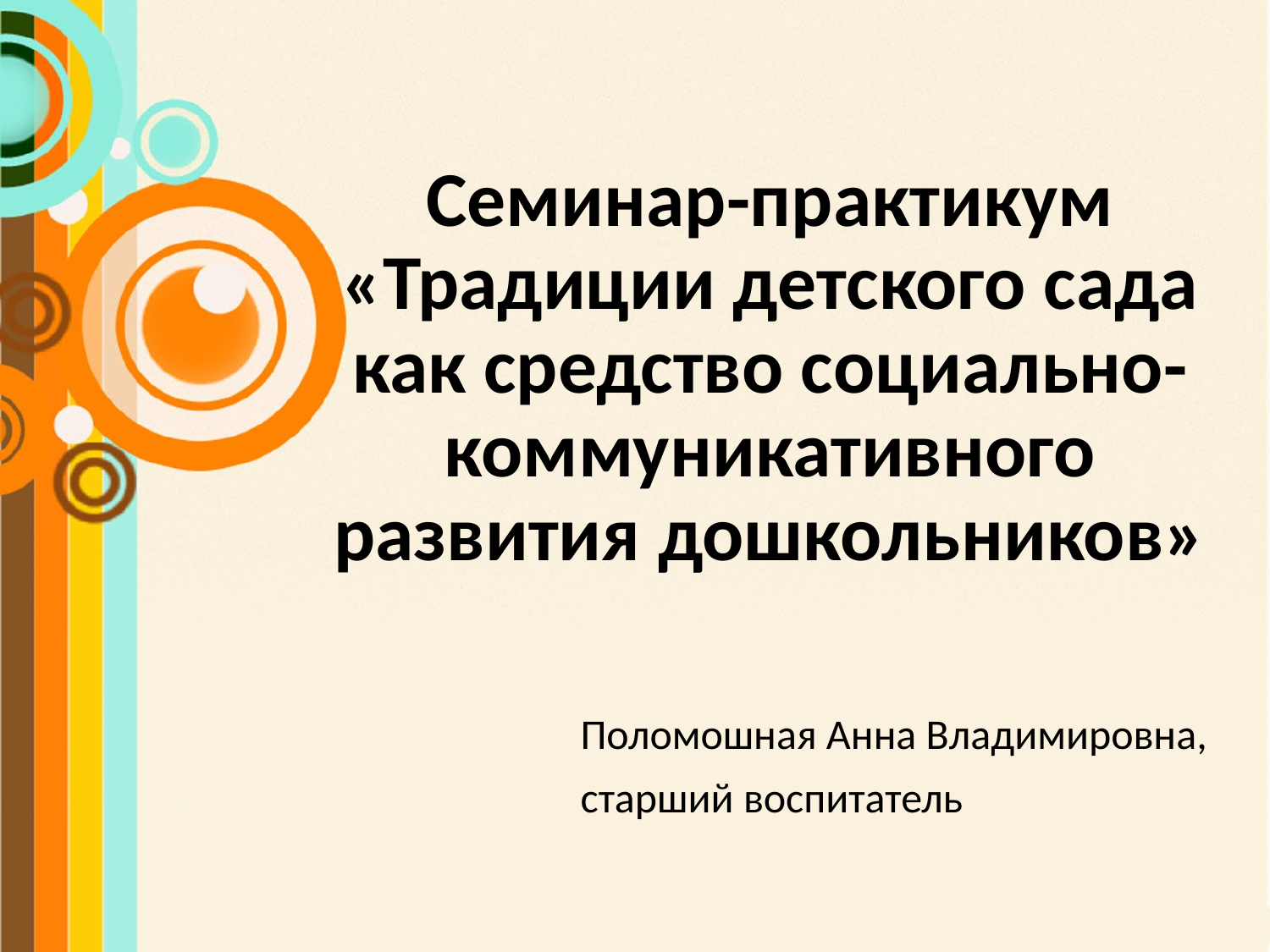

# Семинар-практикум «Традиции детского сада как средство социально-коммуникативного развития дошкольников»
Поломошная Анна Владимировна,
старший воспитатель